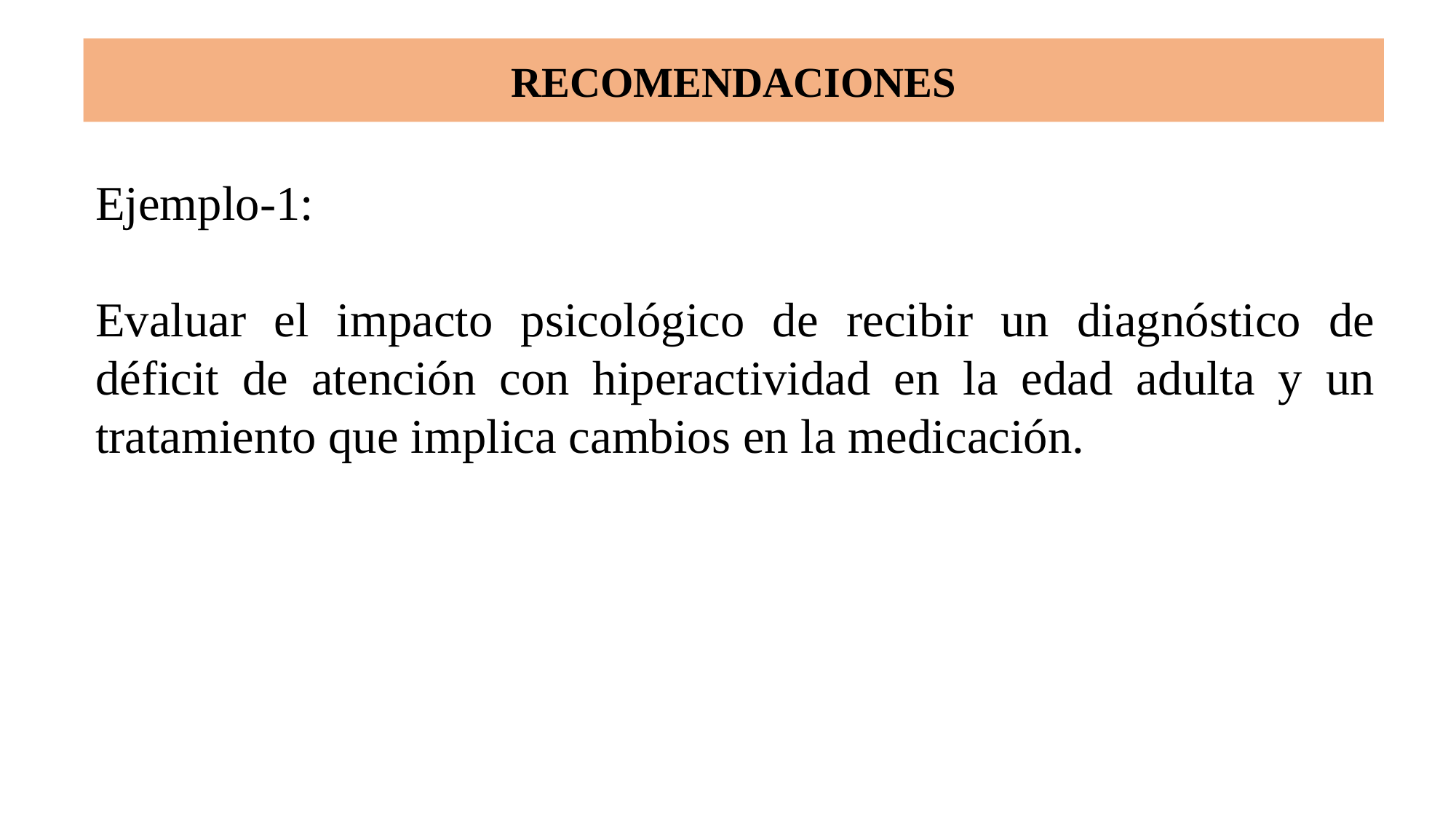

# RECOMENDACIONES
Ejemplo-1:

Evaluar el impacto psicológico de recibir un diagnóstico de déficit de atención con hiperactividad en la edad adulta y un tratamiento que implica cambios en la medicación.